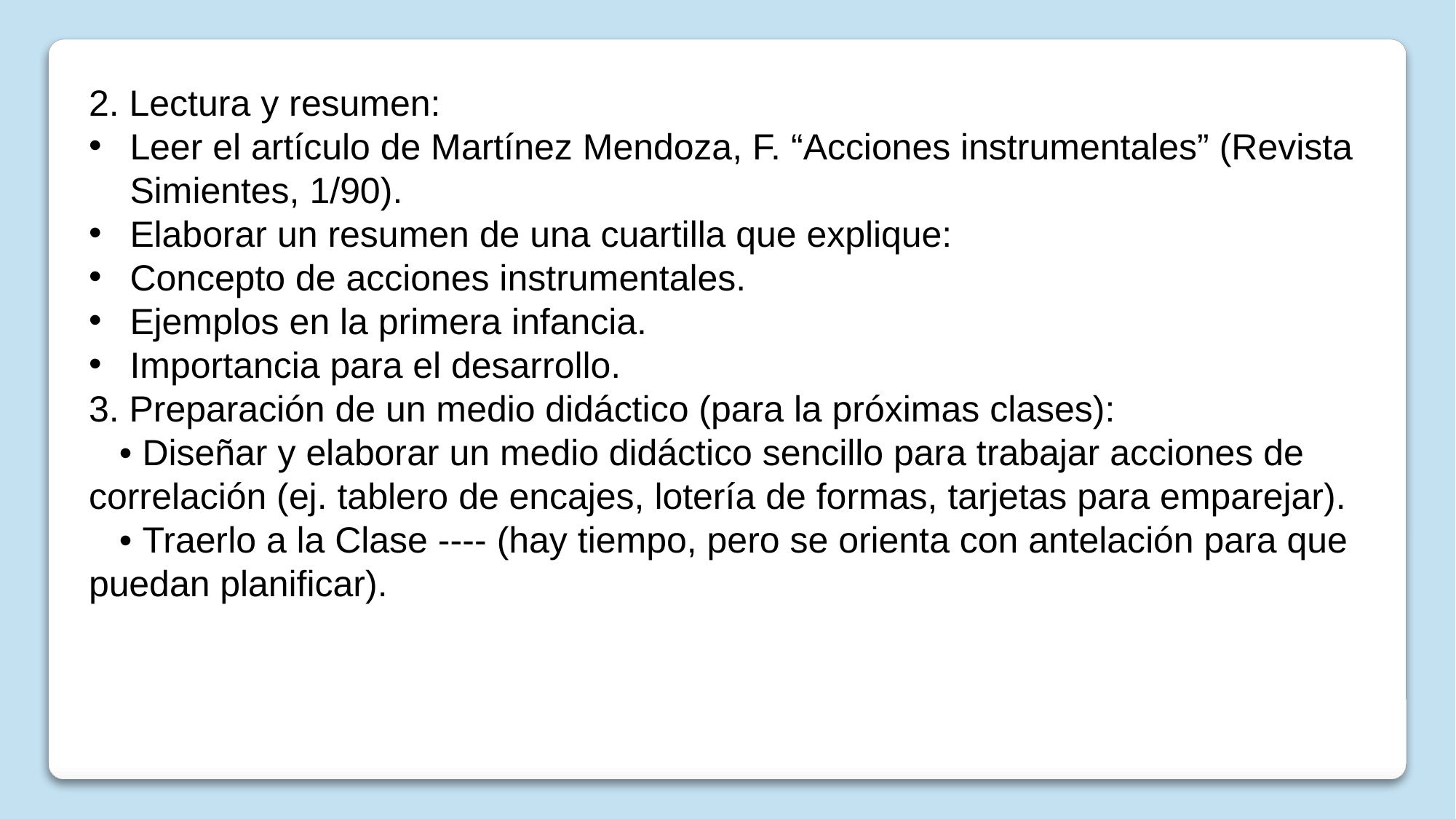

2. Lectura y resumen:
Leer el artículo de Martínez Mendoza, F. “Acciones instrumentales” (Revista Simientes, 1/90).
Elaborar un resumen de una cuartilla que explique:
Concepto de acciones instrumentales.
Ejemplos en la primera infancia.
Importancia para el desarrollo.
3. Preparación de un medio didáctico (para la próximas clases):
   • Diseñar y elaborar un medio didáctico sencillo para trabajar acciones de correlación (ej. tablero de encajes, lotería de formas, tarjetas para emparejar).
   • Traerlo a la Clase ---- (hay tiempo, pero se orienta con antelación para que puedan planificar).